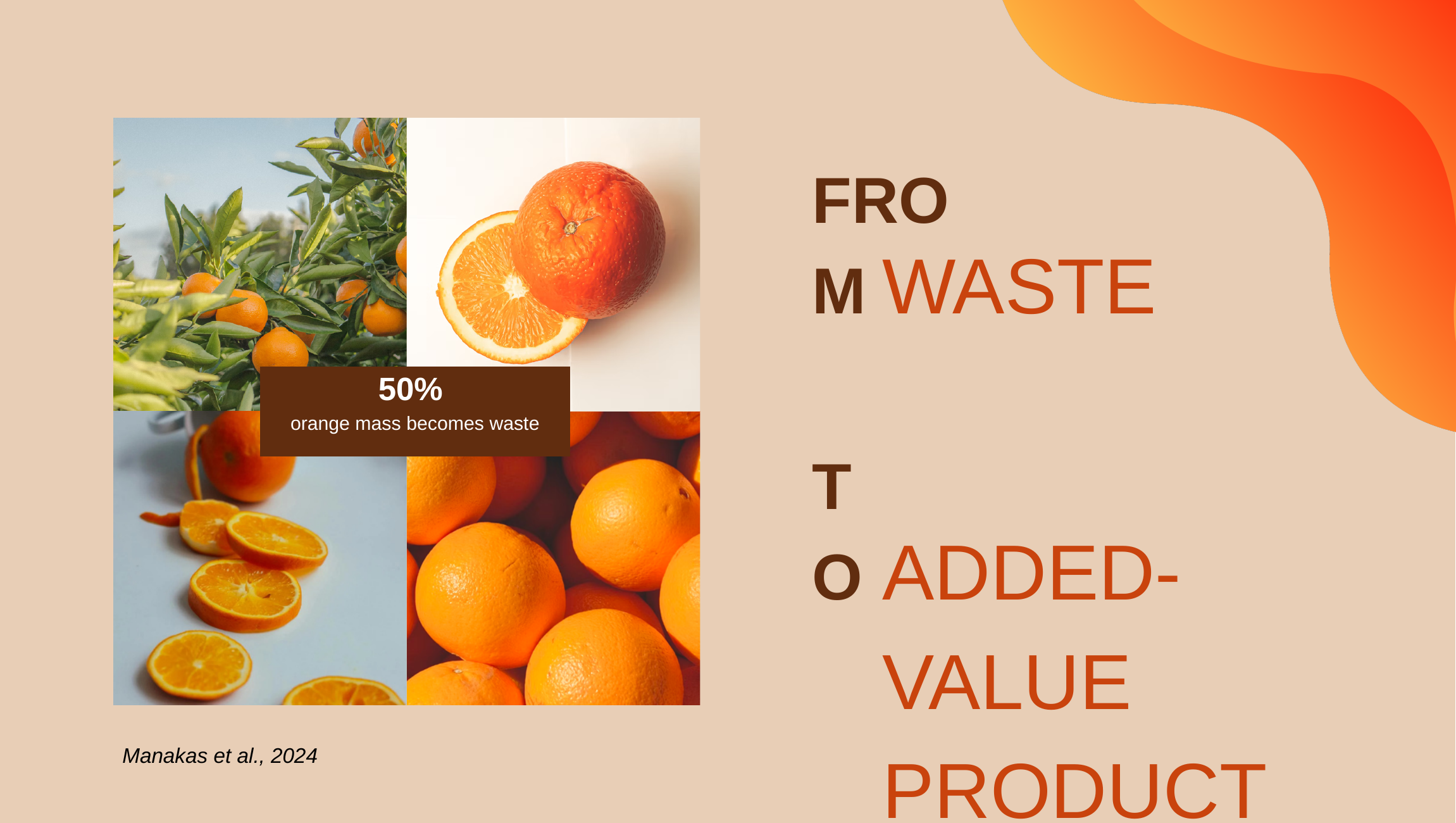

FROM
WASTE

50%
orange mass becomes waste

TO
ADDED-VALUE PRODUCT
Manakas et al., 2024